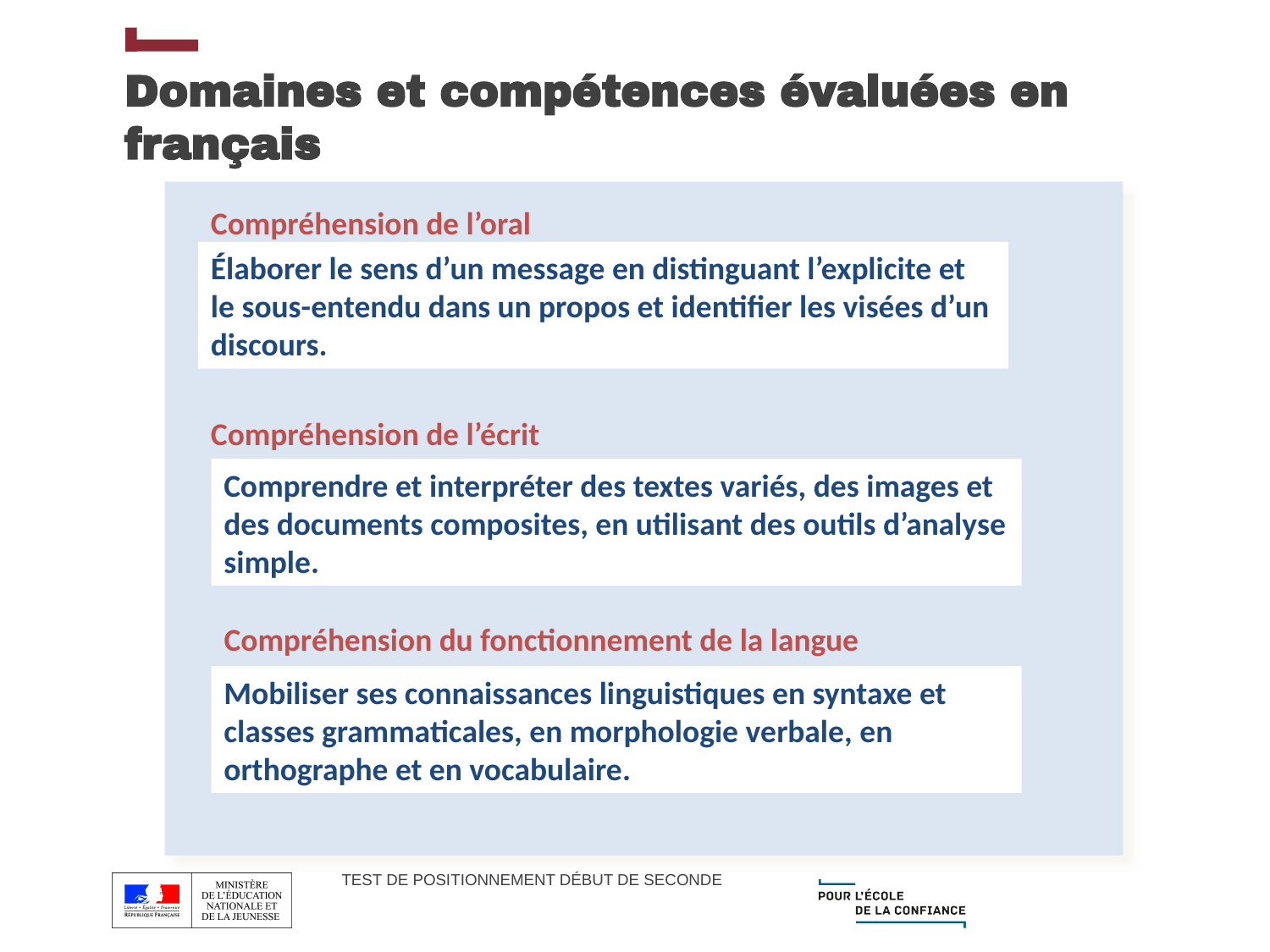

# Domaines et compétences évaluées en français

Compréhension de l’oral

Élaborer le sens d’un message en distinguant l’explicite et le sous-entendu dans un propos et identifier les visées d’un discours.
Compréhension de l’écrit
Comprendre et interpréter des textes variés, des images et des documents composites, en utilisant des outils d’analyse simple.
Compréhension du fonctionnement de la langue
Mobiliser ses connaissances linguistiques en syntaxe et classes grammaticales, en morphologie verbale, en orthographe et en vocabulaire.